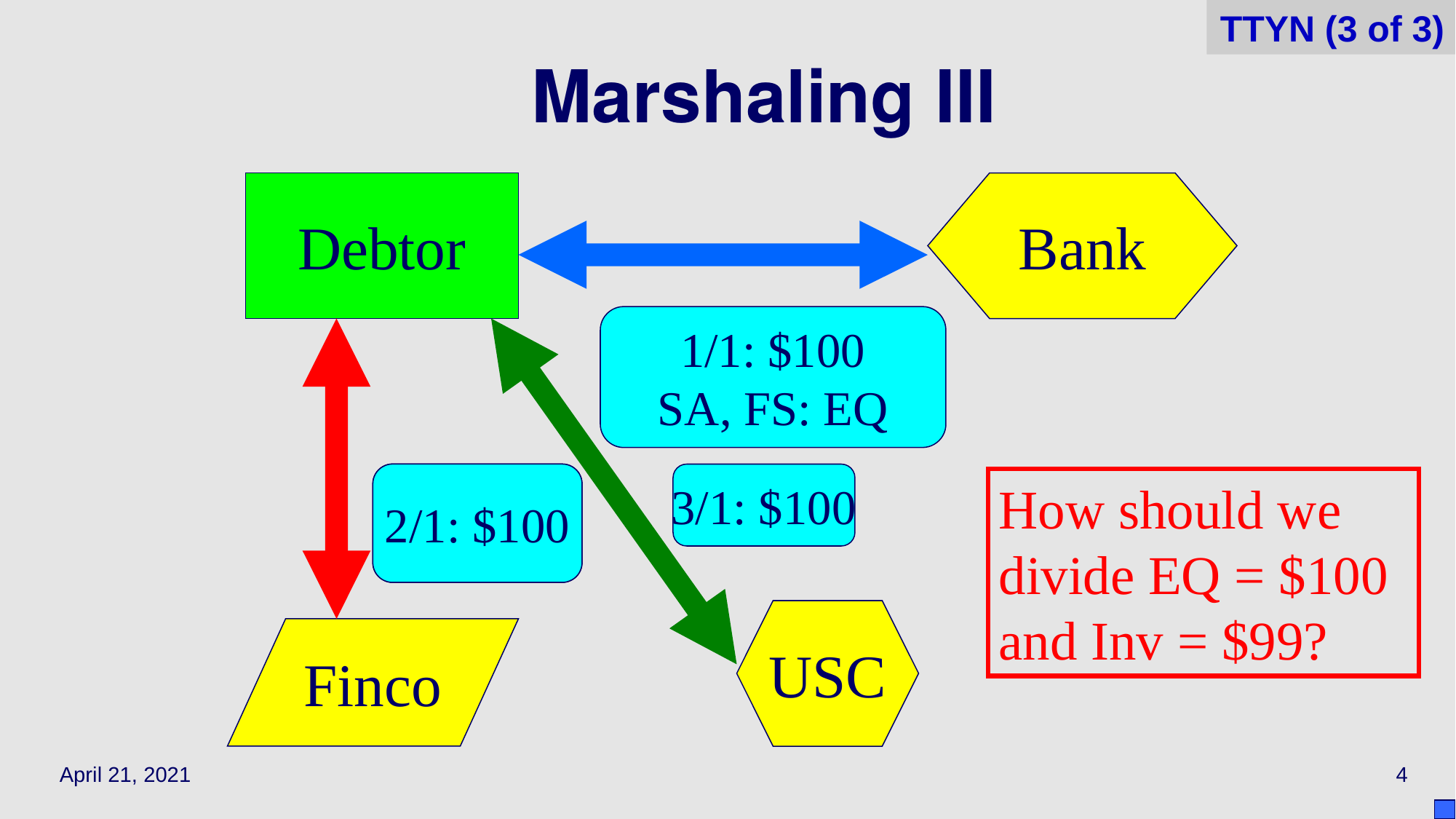

TTYN (3 of 3)
# Marshaling III
Debtor
Bank

1/1: $100
SA, FS: EQ

2/1: $100
SA, FS: EQ
2/1: $100
3/1: $100
How should we divide EQ = $100 and Inv = $99?
USC
Finco
April 21, 2021
4